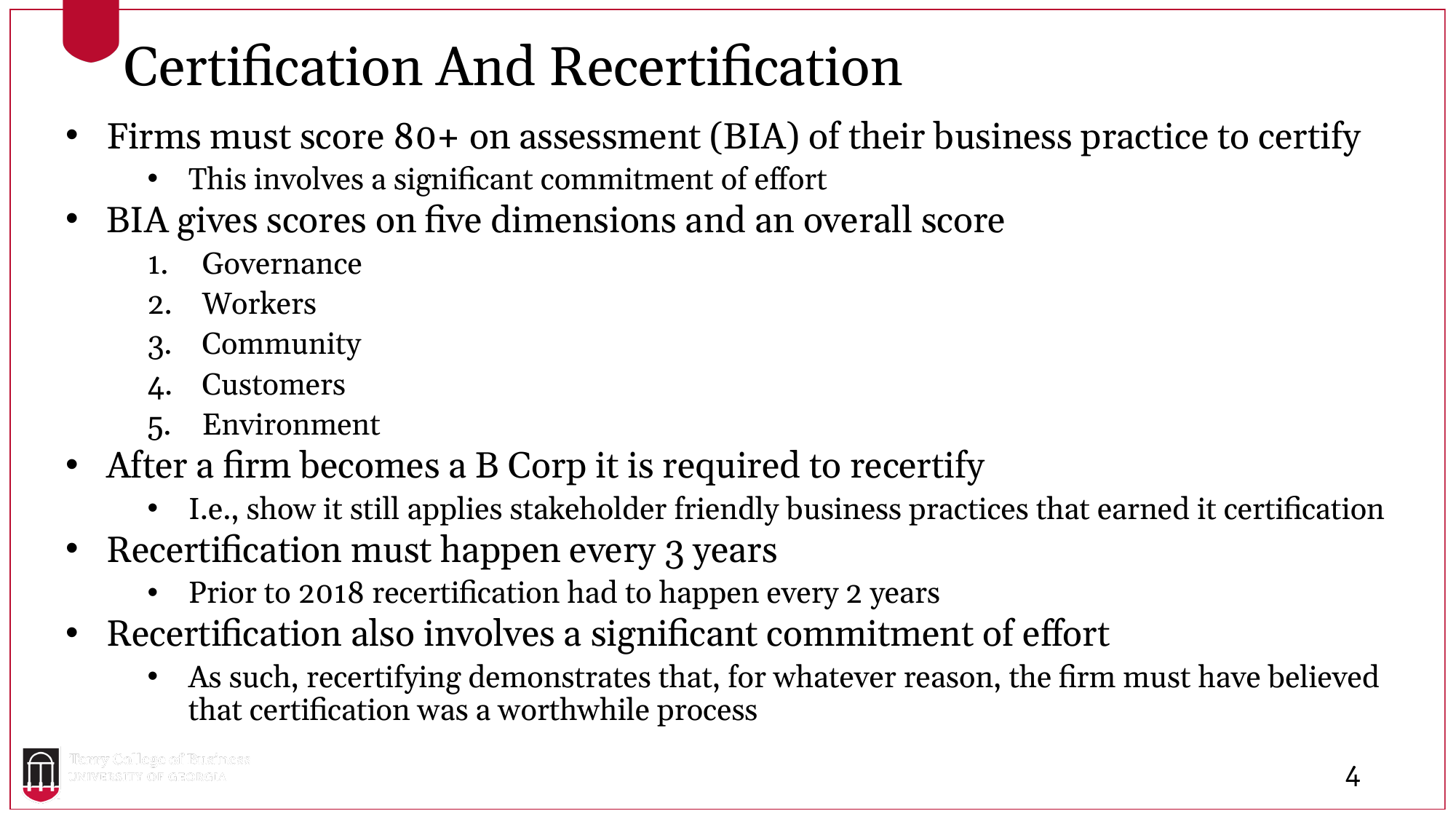

Certification And Recertification
Firms must score 80+ on assessment (BIA) of their business practice to certify
This involves a significant commitment of effort
BIA gives scores on five dimensions and an overall score
Governance
Workers
Community
Customers
Environment
After a firm becomes a B Corp it is required to recertify
I.e., show it still applies stakeholder friendly business practices that earned it certification
Recertification must happen every 3 years
Prior to 2018 recertification had to happen every 2 years
Recertification also involves a significant commitment of effort
As such, recertifying demonstrates that, for whatever reason, the firm must have believed that certification was a worthwhile process